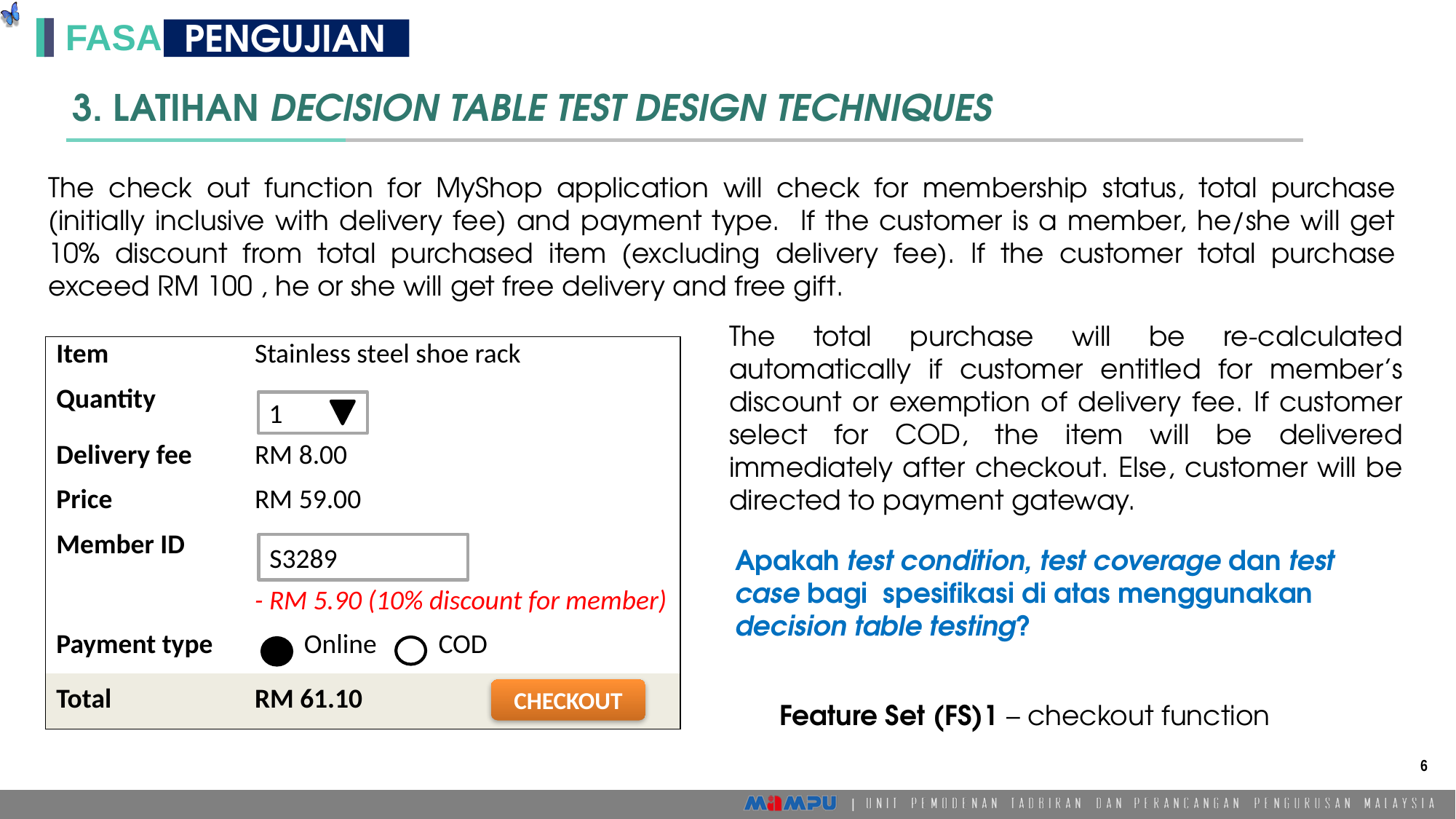

3. LATIHAN DECISION TABLE TEST DESIGN TECHNIQUES
The check out function for MyShop application will check for membership status, total purchase (initially inclusive with delivery fee) and payment type.  If the customer is a member, he/she will get 10% discount from total purchased item (excluding delivery fee). If the customer total purchase exceed RM 100 , he or she will get free delivery and free gift.
The total purchase will be re-calculated automatically if customer entitled for member’s discount or exemption of delivery fee. If customer select for COD, the item will be delivered immediately after checkout. Else, customer will be directed to payment gateway.
| Item | Stainless steel shoe rack |
| --- | --- |
| Quantity |  |
| Delivery fee | RM 8.00 |
| Price | RM 59.00 |
| Member ID |  |
|  | - RM 5.90 (10% discount for member) |
| Payment type | Online COD |
| Total | RM 61.10 |
1

S3289
Apakah test condition, test coverage dan test case bagi  spesifikasi di atas menggunakan decision table testing?

CHECKOUT
Feature Set (FS)1 – checkout function